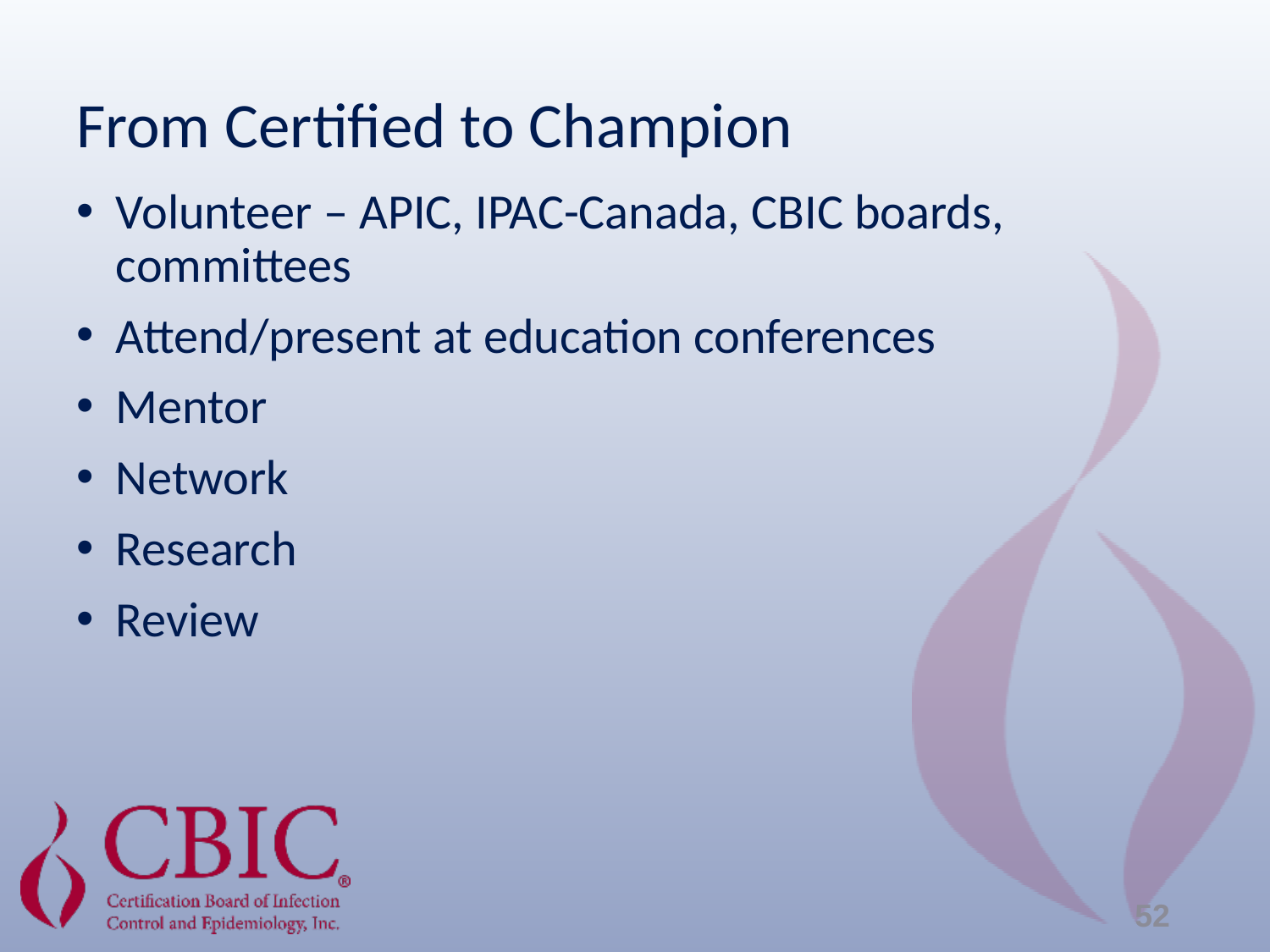

# From Certified to Champion
Volunteer – APIC, IPAC-Canada, CBIC boards, committees
Attend/present at education conferences
Mentor
Network
Research
Review

52